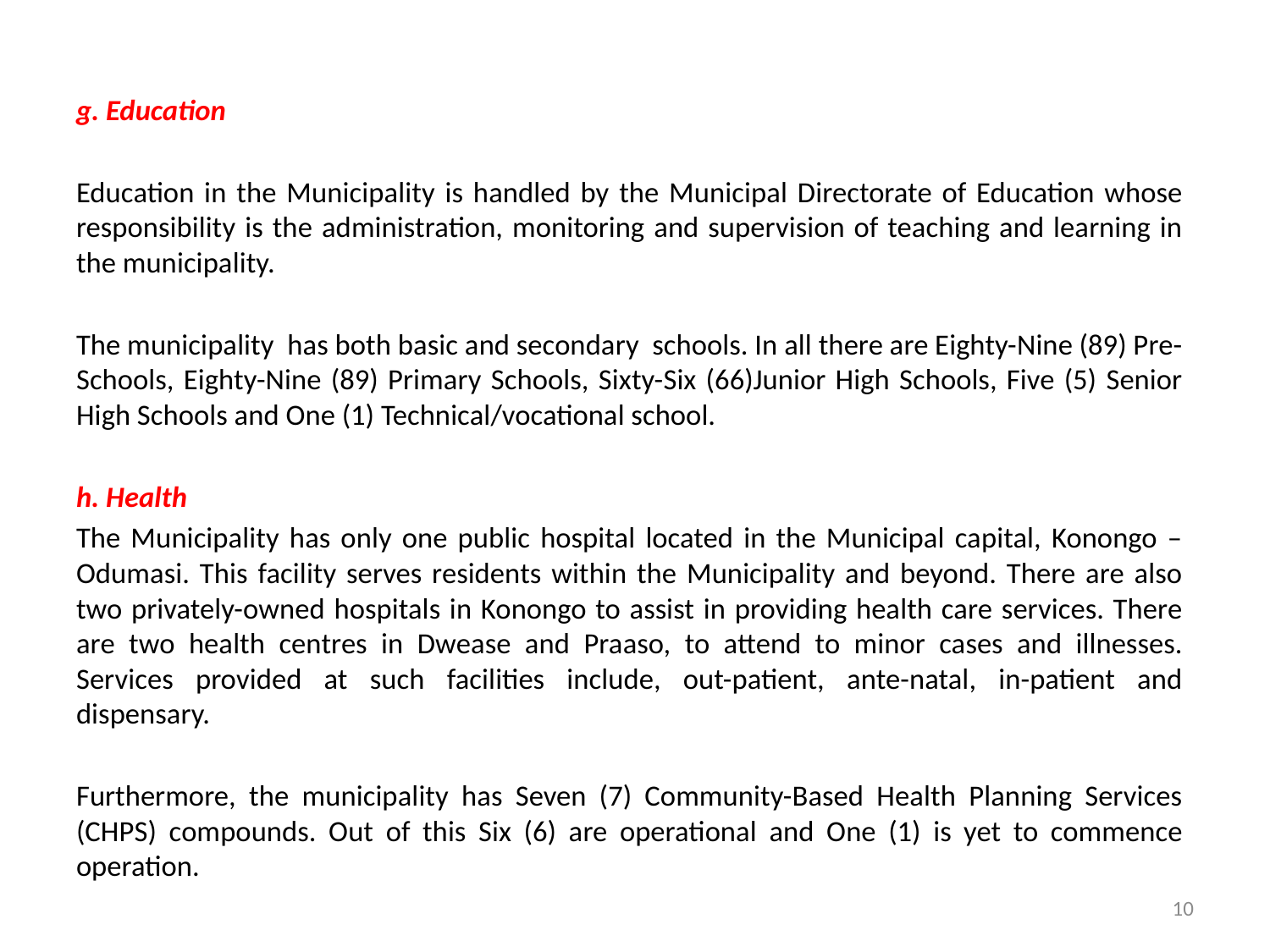

g. Education

Education in the Municipality is handled by the Municipal Directorate of Education whose responsibility is the administration, monitoring and supervision of teaching and learning in the municipality.

The municipality  has both basic and secondary  schools. In all there are Eighty-Nine (89) Pre-Schools, Eighty-Nine (89) Primary Schools, Sixty-Six (66)Junior High Schools, Five (5) Senior High Schools and One (1) Technical/vocational school.

h. Health
The Municipality has only one public hospital located in the Municipal capital, Konongo – Odumasi. This facility serves residents within the Municipality and beyond. There are also two privately-owned hospitals in Konongo to assist in providing health care services. There are two health centres in Dwease and Praaso, to attend to minor cases and illnesses. Services provided at such facilities include, out-patient, ante-natal, in-patient and dispensary.

Furthermore, the municipality has Seven (7) Community-Based Health Planning Services (CHPS) compounds. Out of this Six (6) are operational and One (1) is yet to commence operation.

10